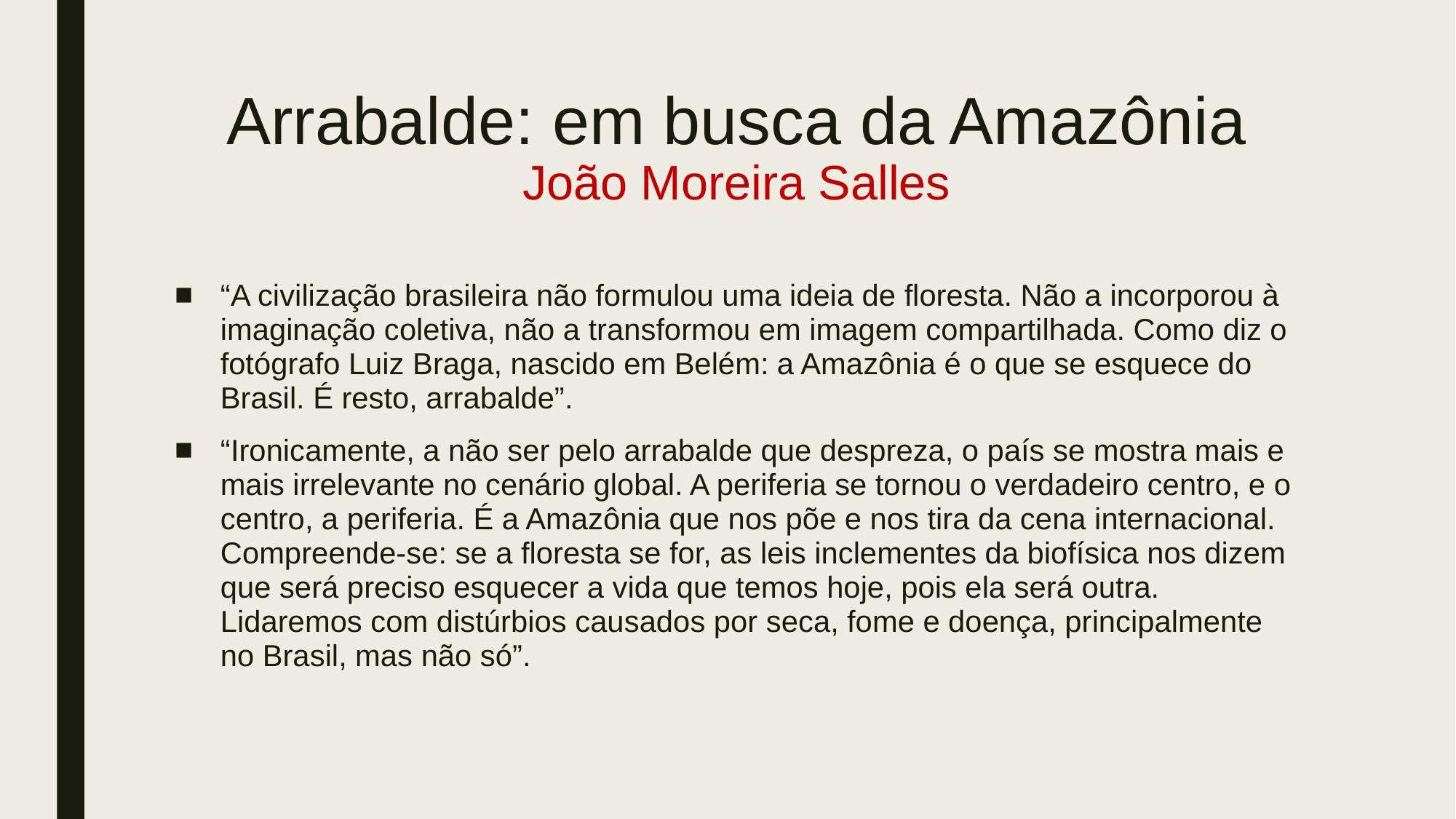

# Arrabalde: em busca da Amazônia João Moreira Salles
“A civilização brasileira não formulou uma ideia de floresta. Não a incorporou à imaginação coletiva, não a transformou em imagem compartilhada. Como diz o fotógrafo Luiz Braga, nascido em Belém: a Amazônia é o que se esquece do Brasil. É resto, arrabalde”.
“Ironicamente, a não ser pelo arrabalde que despreza, o país se mostra mais e mais irrelevante no cenário global. A periferia se tornou o verdadeiro centro, e o centro, a periferia. É a Amazônia que nos põe e nos tira da cena internacional. Compreende-se: se a floresta se for, as leis inclementes da biofísica nos dizem que será preciso esquecer a vida que temos hoje, pois ela será outra. Lidaremos com distúrbios causados por seca, fome e doença, principalmente no Brasil, mas não só”.